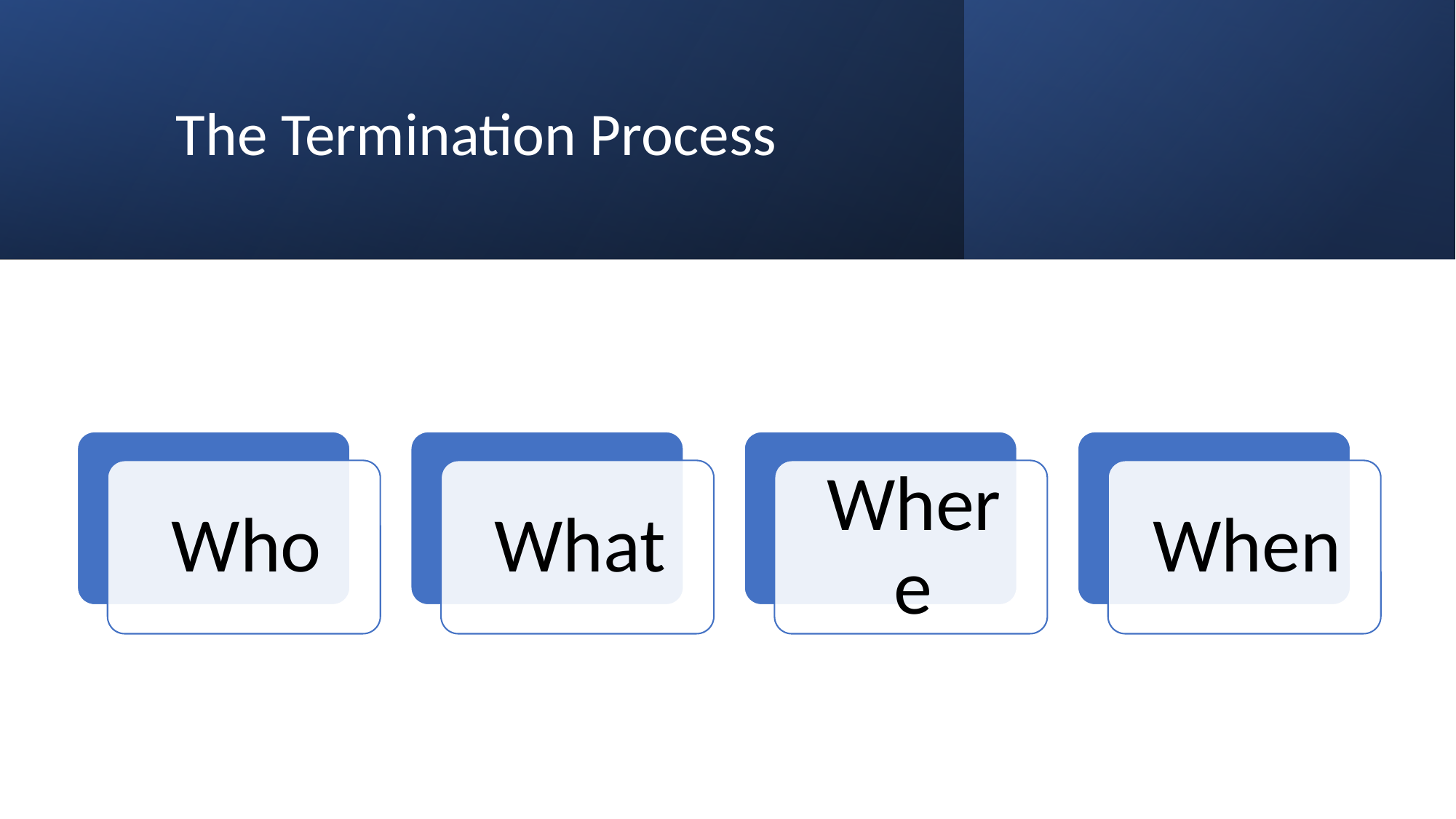

# The Termination Process
Who
What
Where
When